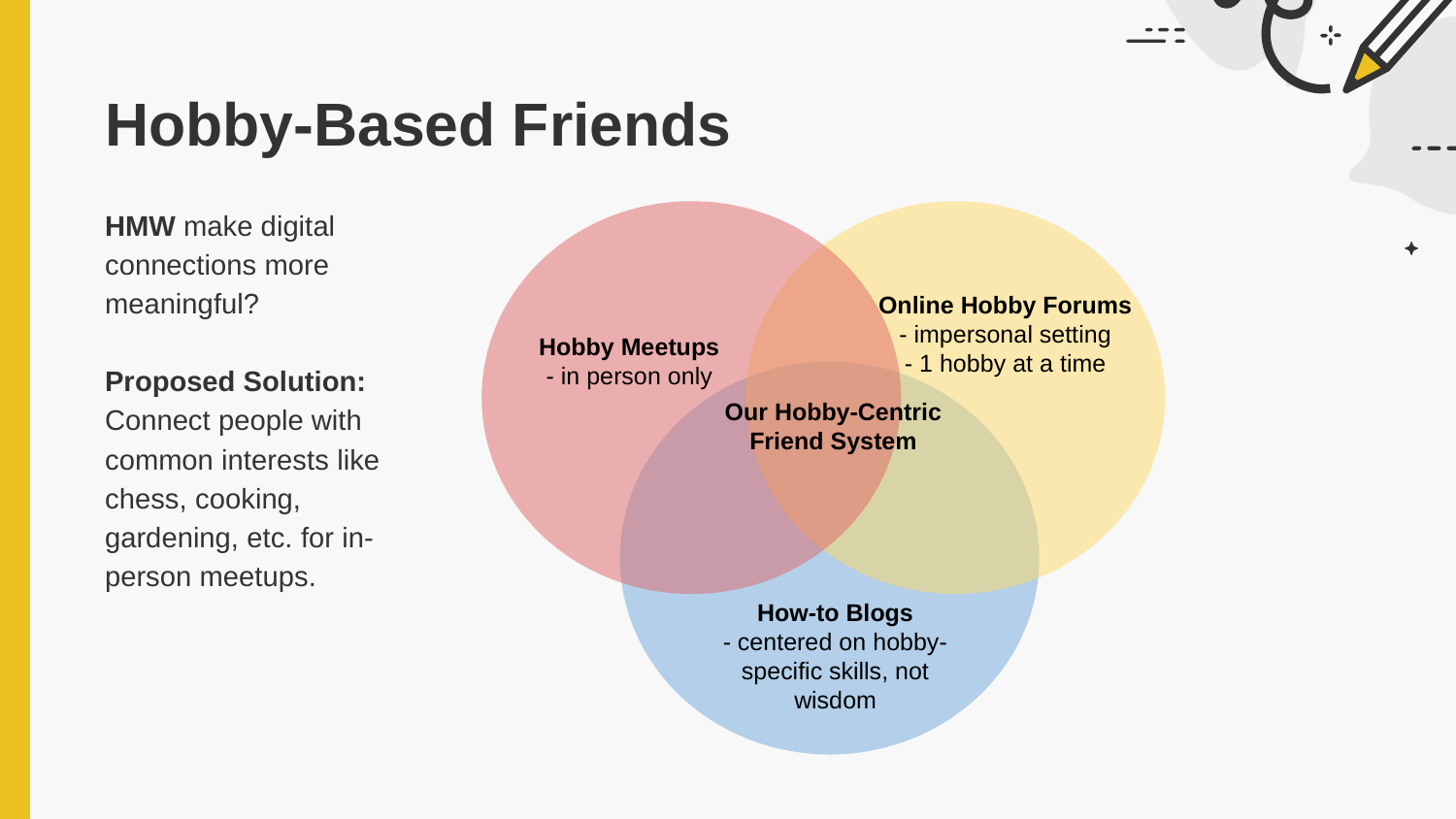

# Hobby-Based Friends
HMW make digital connections more meaningful?

Proposed Solution: Connect people with common interests like chess, cooking, gardening, etc. for in-person meetups.

Online Hobby Forums
- impersonal setting
- 1 hobby at a time
Hobby Meetups
- in person only

Our Hobby-Centric Friend System
How-to Blogs
- centered on hobby-specific skills, not wisdom